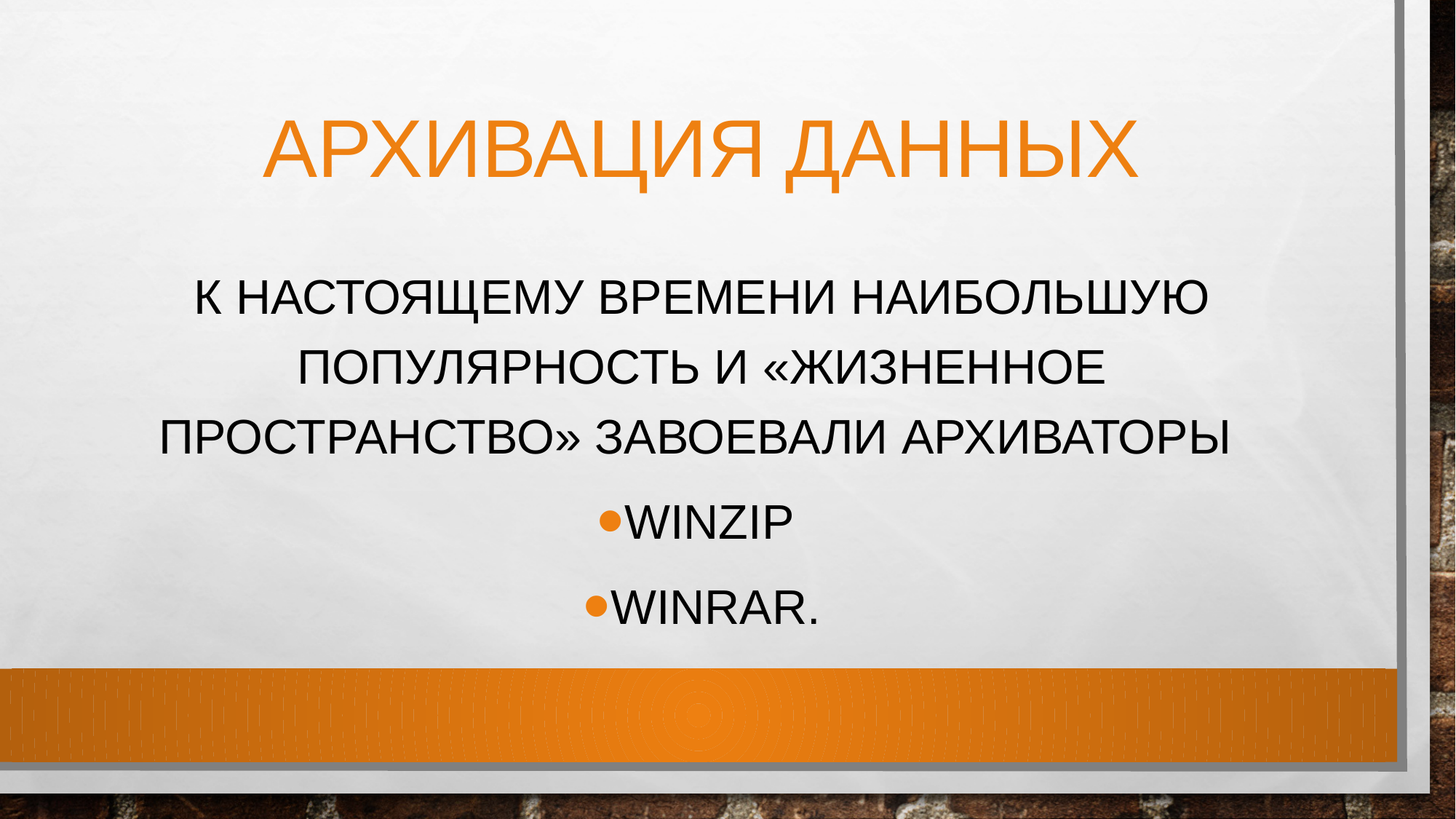

# Архивация данных
К настоящему времени наибольшую популярность и «жизненное пространство» завоевали архиваторы
WinZip
WinRar.